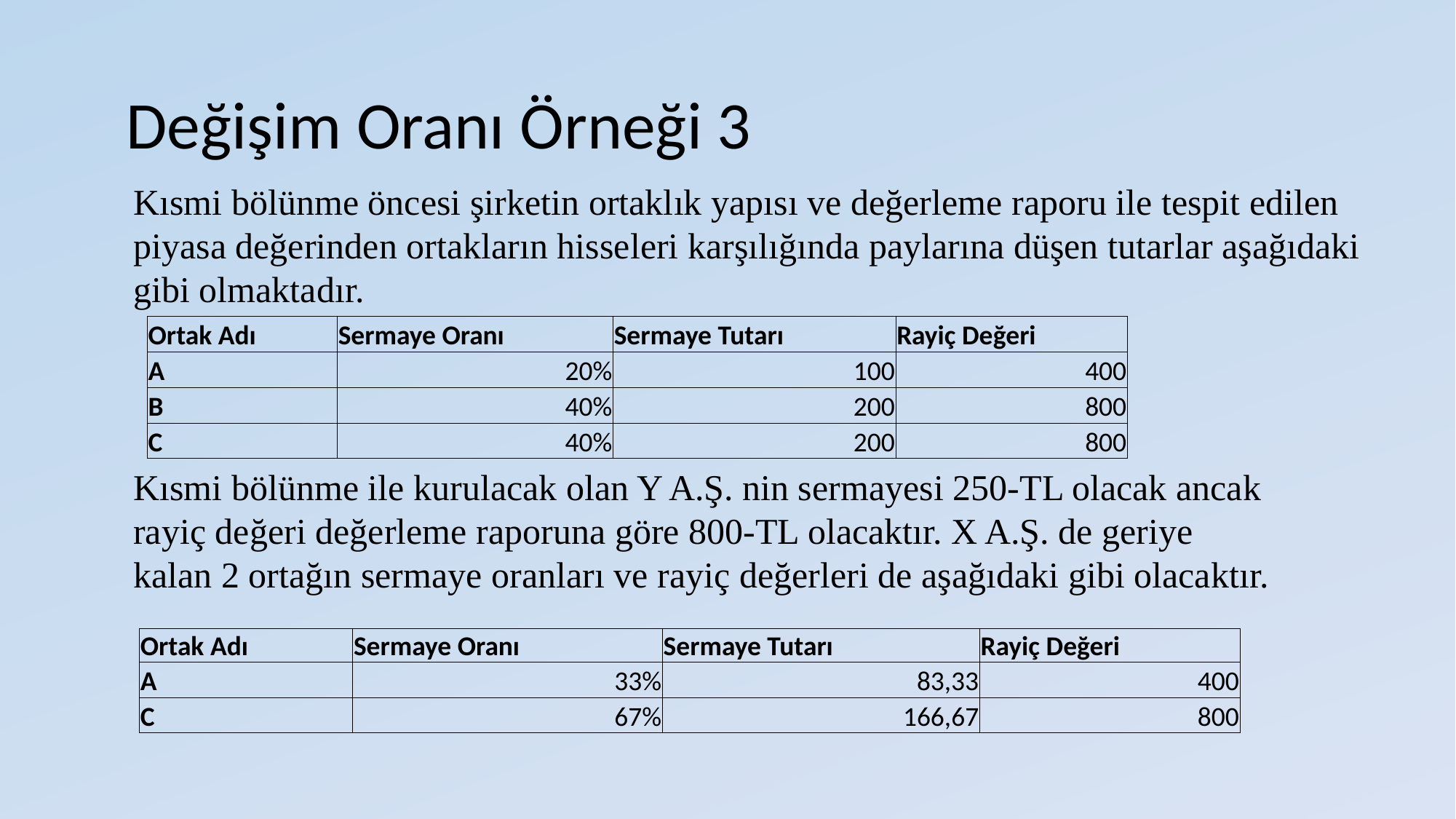

# Değişim Oranı Örneği 3
Kısmi bölünme öncesi şirketin ortaklık yapısı ve değerleme raporu ile tespit edilen piyasa değerinden ortakların hisseleri karşılığında paylarına düşen tutarlar aşağıdaki gibi olmaktadır.
| Ortak Adı | Sermaye Oranı | Sermaye Tutarı | Rayiç Değeri |
| --- | --- | --- | --- |
| A | 20% | 100 | 400 |
| B | 40% | 200 | 800 |
| C | 40% | 200 | 800 |
Kısmi bölünme ile kurulacak olan Y A.Ş. nin sermayesi 250-TL olacak ancak rayiç değeri değerleme raporuna göre 800-TL olacaktır. X A.Ş. de geriye kalan 2 ortağın sermaye oranları ve rayiç değerleri de aşağıdaki gibi olacaktır.
| Ortak Adı | Sermaye Oranı | Sermaye Tutarı | Rayiç Değeri |
| --- | --- | --- | --- |
| A | 33% | 83,33 | 400 |
| C | 67% | 166,67 | 800 |